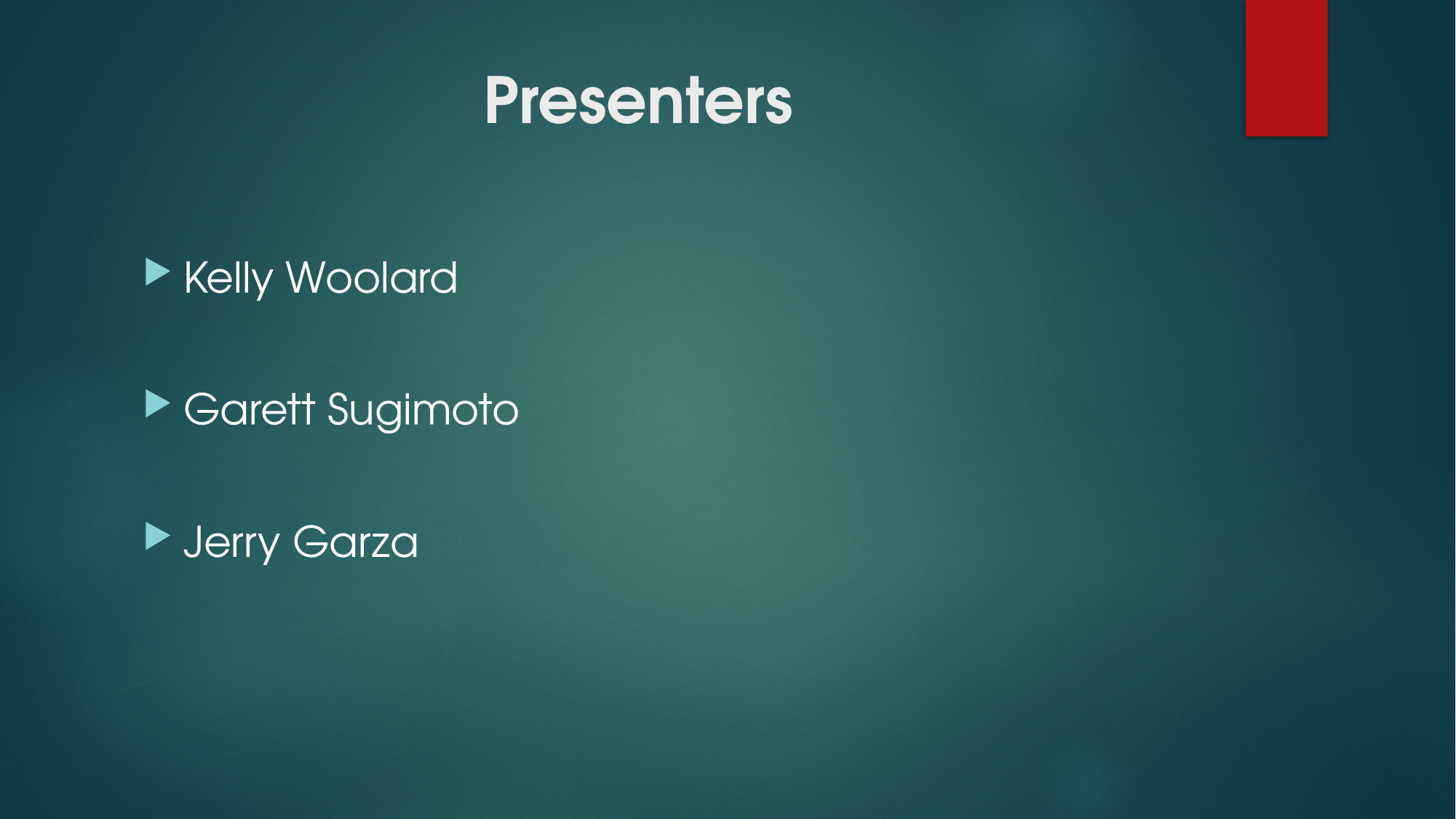

# Presenters
Kelly Woolard

Garett Sugimoto

Jerry Garza